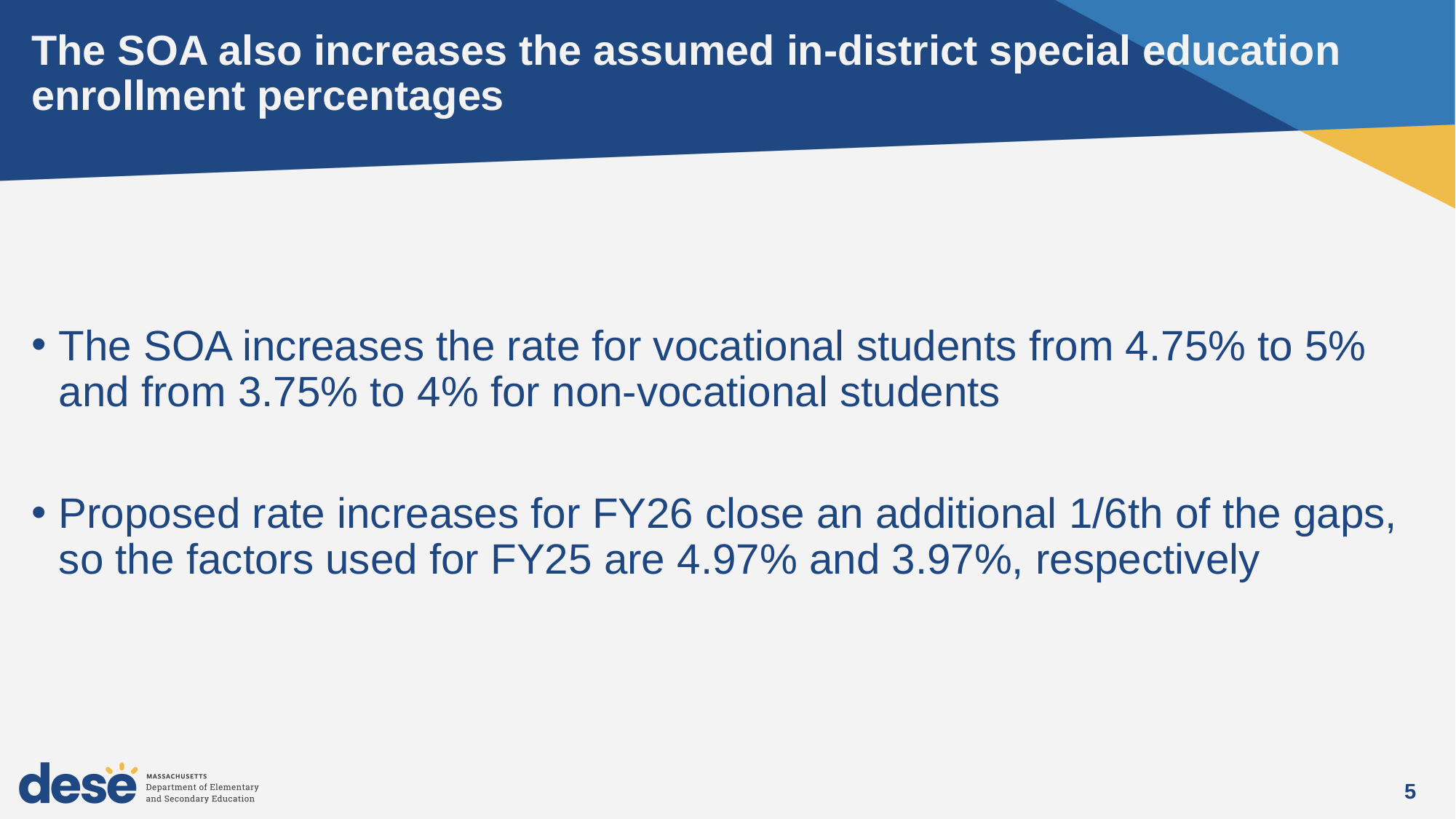

# The SOA also increases the assumed in-district special education enrollment percentages
The SOA increases the rate for vocational students from 4.75% to 5% and from 3.75% to 4% for non-vocational students

Proposed rate increases for FY26 close an additional 1/6th of the gaps, so the factors used for FY25 are 4.97% and 3.97%, respectively
5